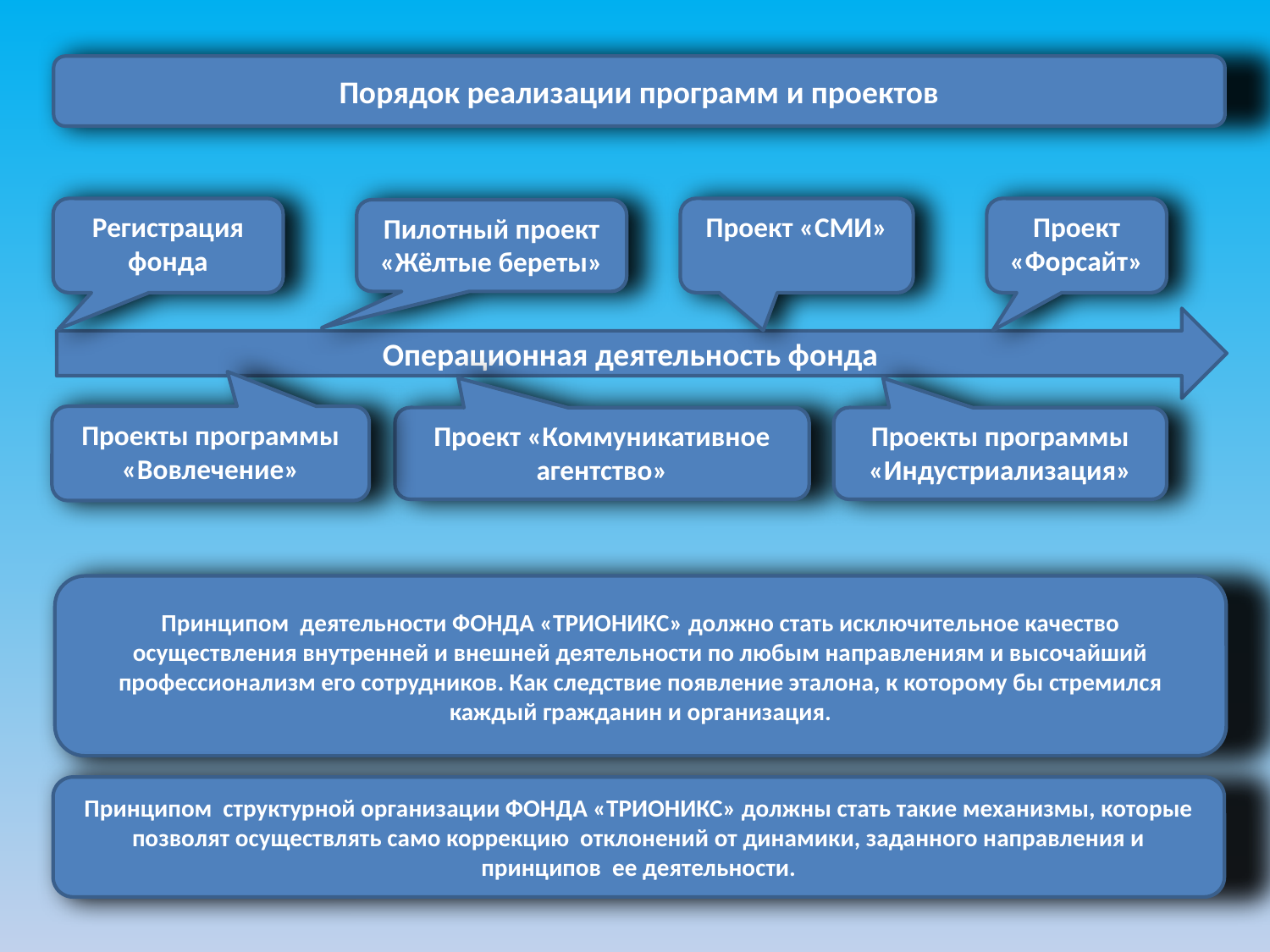

Порядок реализации программ и проектов
Регистрация фонда
Проект «СМИ»
Проект «Форсайт»
Пилотный проект «Жёлтые береты»
Операционная деятельность фонда
Проекты программы «Вовлечение»
Проект «Коммуникативное агентство»
Проекты программы «Индустриализация»
Принципом  деятельности ФОНДА «ТРИОНИКС» должно стать исключительное качество осуществления внутренней и внешней деятельности по любым направлениям и высочайший профессионализм его сотрудников. Как следствие появление эталона, к которому бы стремился каждый гражданин и организация.
Принципом  структурной организации ФОНДА «ТРИОНИКС» должны стать такие механизмы, которые позволят осуществлять само коррекцию  отклонений от динамики, заданного направления и принципов  ее деятельности.